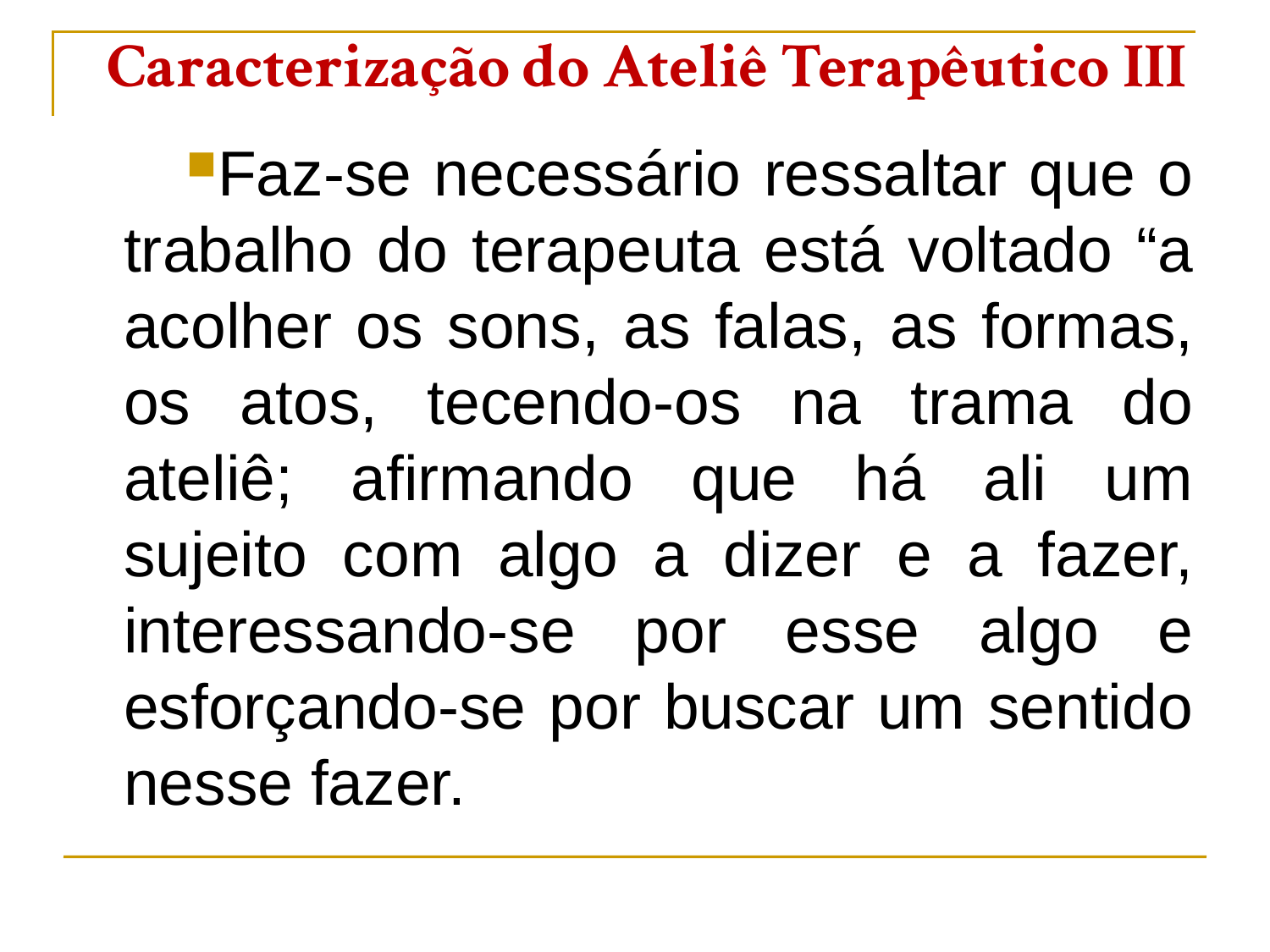

Caracterização do Ateliê Terapêutico III
Faz-se necessário ressaltar que o trabalho do terapeuta está voltado “a acolher os sons, as falas, as formas, os atos, tecendo-os na trama do ateliê; afirmando que há ali um sujeito com algo a dizer e a fazer, interessando-se por esse algo e esforçando-se por buscar um sentido nesse fazer.